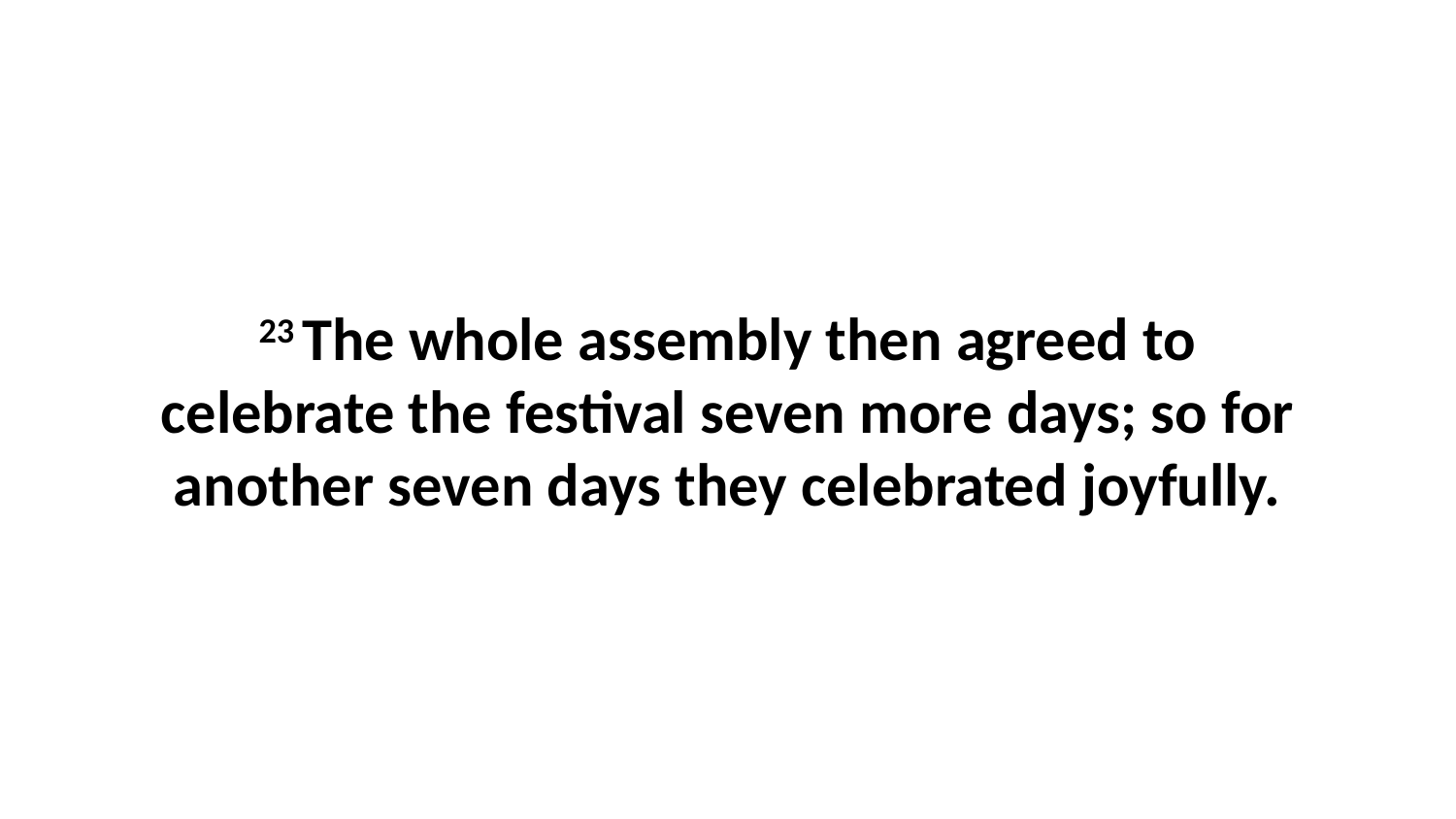

23 The whole assembly then agreed to celebrate the festival seven more days; so for another seven days they celebrated joyfully.